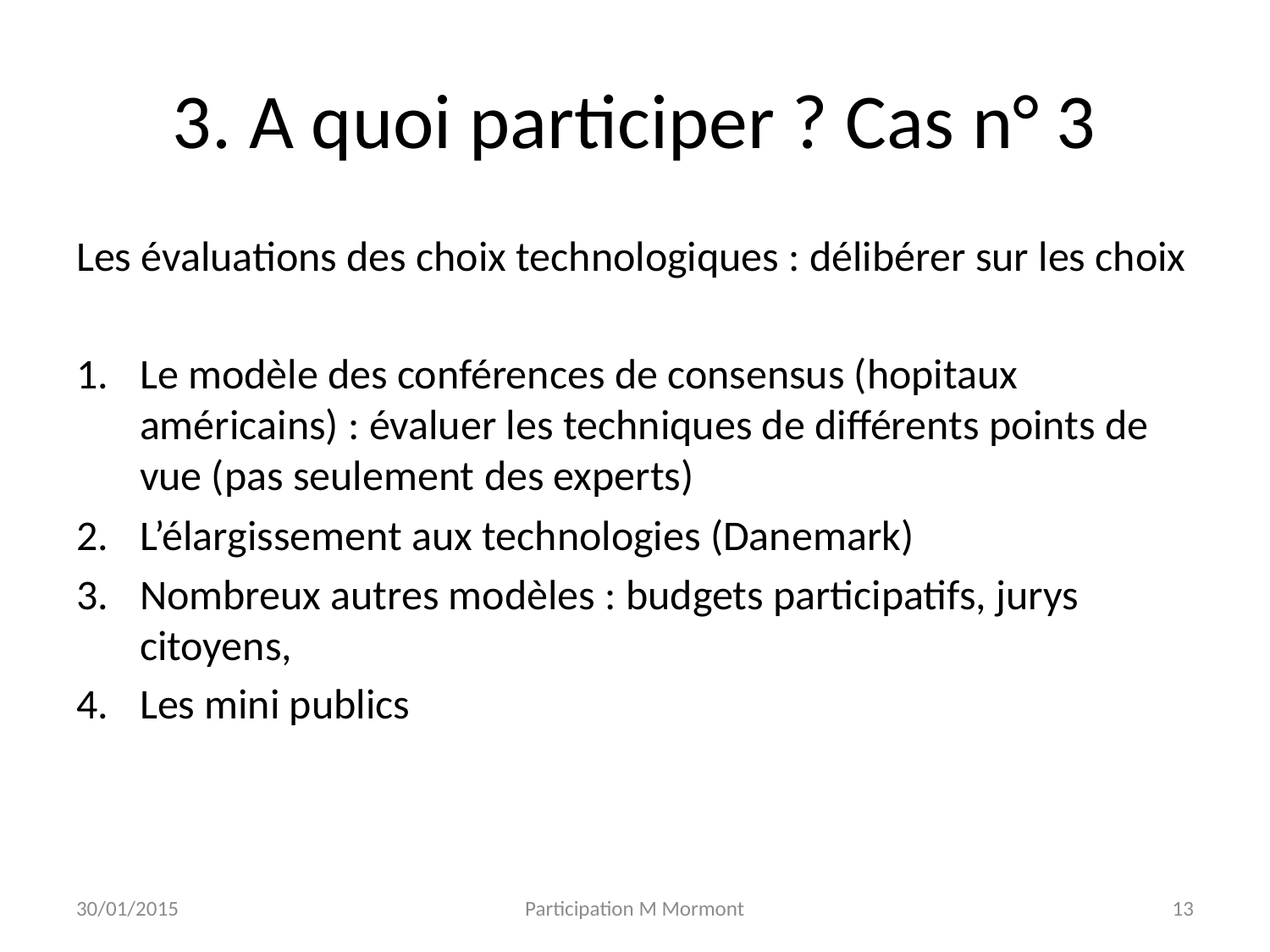

# 3. A quoi participer ? Cas n° 3
Les évaluations des choix technologiques : délibérer sur les choix

Le modèle des conférences de consensus (hopitaux américains) : évaluer les techniques de différents points de vue (pas seulement des experts)
L’élargissement aux technologies (Danemark)
Nombreux autres modèles : budgets participatifs, jurys citoyens,
Les mini publics

30/01/2015
Participation M Mormont
13